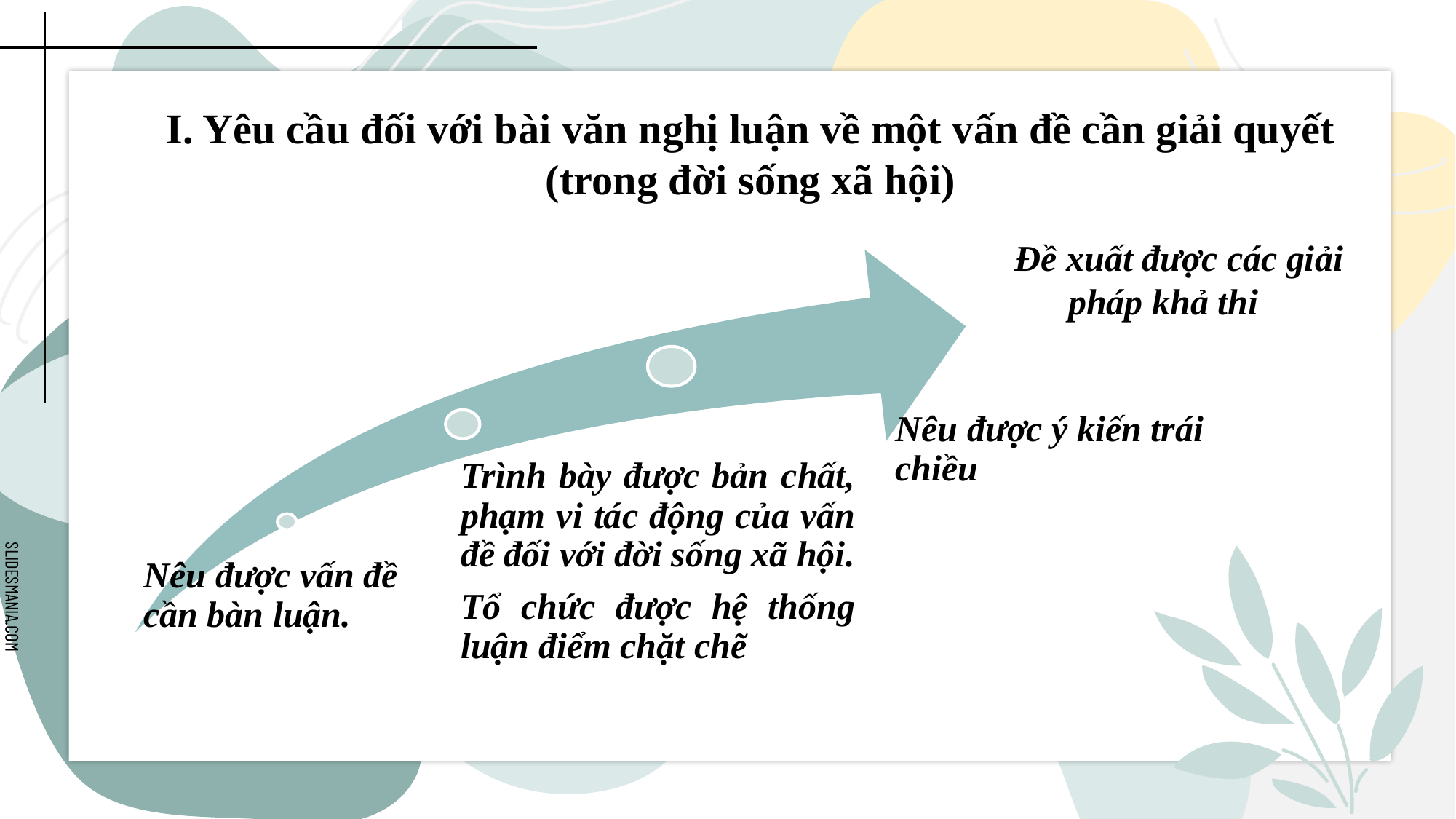

I. Yêu cầu đối với bài văn nghị luận về một vấn đề cần giải quyết (trong đời sống xã hội)
Đề xuất được các giải pháp khả thi thi

Nêu được ý kiến trái chiều
Trình bày được bản chất, phạm vi tác động của vấn đề đối với đời sống xã hội.
Tổ chức được hệ thống luận điểm chặt chẽ

Nêu được vấn đề cần bàn luận.